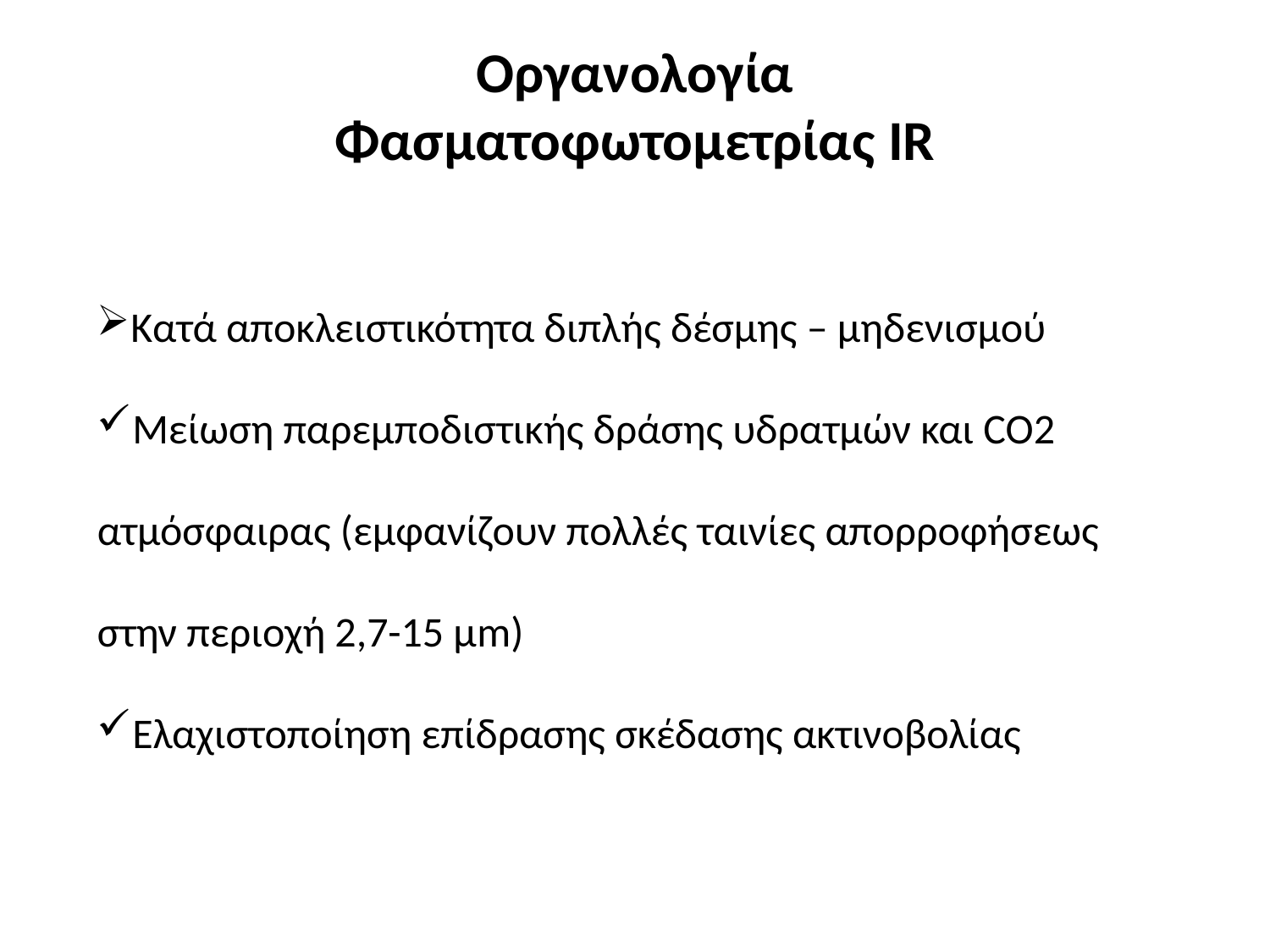

# Οργανολογία Φασματοφωτομετρίας IR
Κατά αποκλειστικότητα διπλής δέσμης – μηδενισμού
Μείωση παρεμποδιστικής δράσης υδρατμών και CO2 ατμόσφαιρας (εμφανίζουν πολλές ταινίες απορροφήσεως στην περιοχή 2,7-15 μm)
Ελαχιστοποίηση επίδρασης σκέδασης ακτινοβολίας